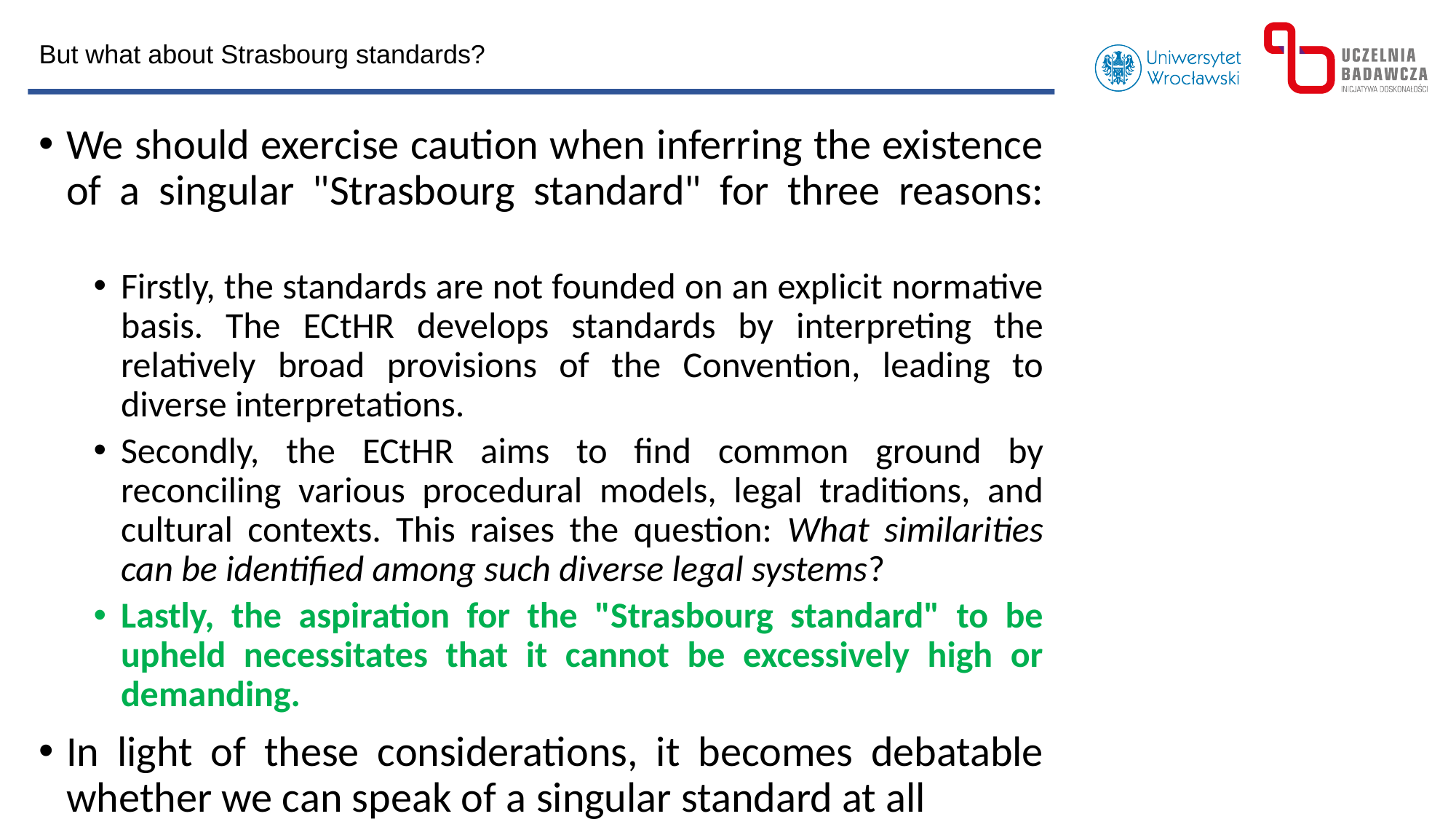

But what about Strasbourg standards?
We should exercise caution when inferring the existence of a singular "Strasbourg standard" for three reasons:
Firstly, the standards are not founded on an explicit normative basis. The ECtHR develops standards by interpreting the relatively broad provisions of the Convention, leading to diverse interpretations.
Secondly, the ECtHR aims to find common ground by reconciling various procedural models, legal traditions, and cultural contexts. This raises the question: What similarities can be identified among such diverse legal systems?
Lastly, the aspiration for the "Strasbourg standard" to be upheld necessitates that it cannot be excessively high or demanding.
In light of these considerations, it becomes debatable whether we can speak of a singular standard at all